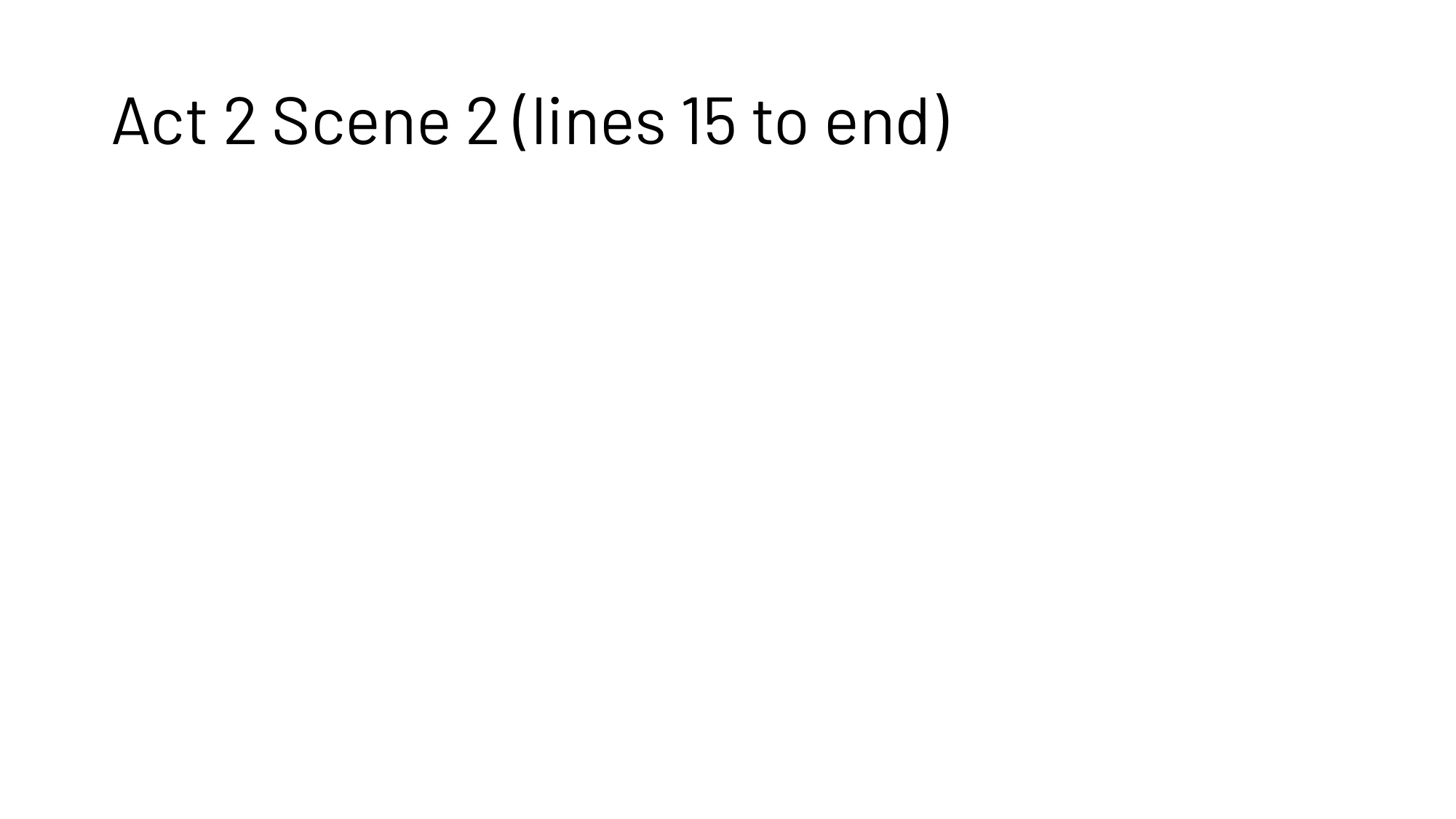

# Act 2 Scene 2 (lines 15 to end)